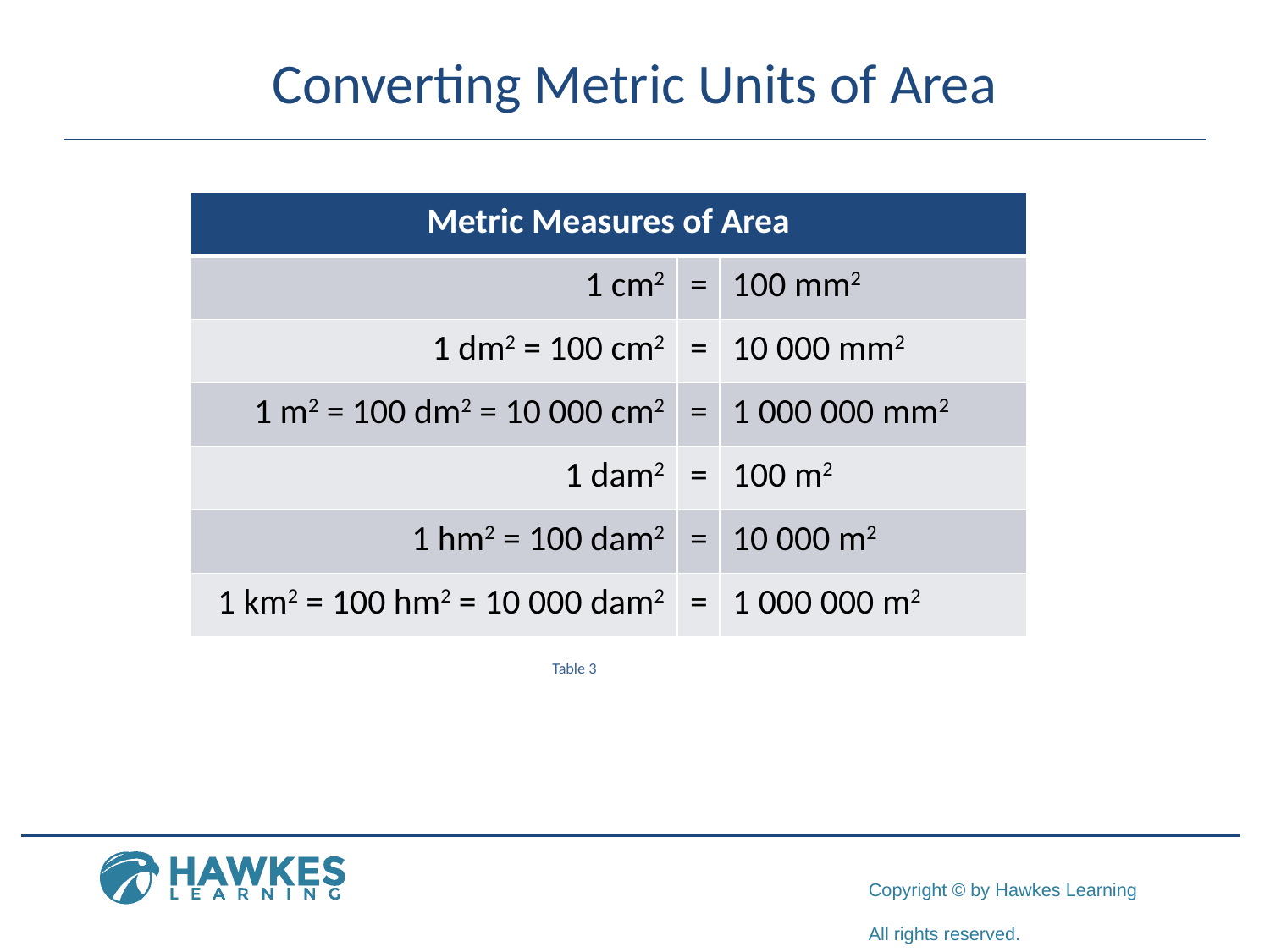

# Converting Metric Units of Area

| Metric Measures of Area |  |  |
| --- | --- | --- |
| 1 cm2 | = | 100 mm2 |
| 1 dm2 = 100 cm2 | = | 10 000 mm2 |
| 1 m2 = 100 dm2 = 10 000 cm2 | = | 1 000 000 mm2 |
| 1 dam2 | = | 100 m2 |
| 1 hm2 = 100 dam2 | = | 10 000 m2 |
| 1 km2 = 100 hm2 = 10 000 dam2 | = | 1 000 000 m2 |
Table 3